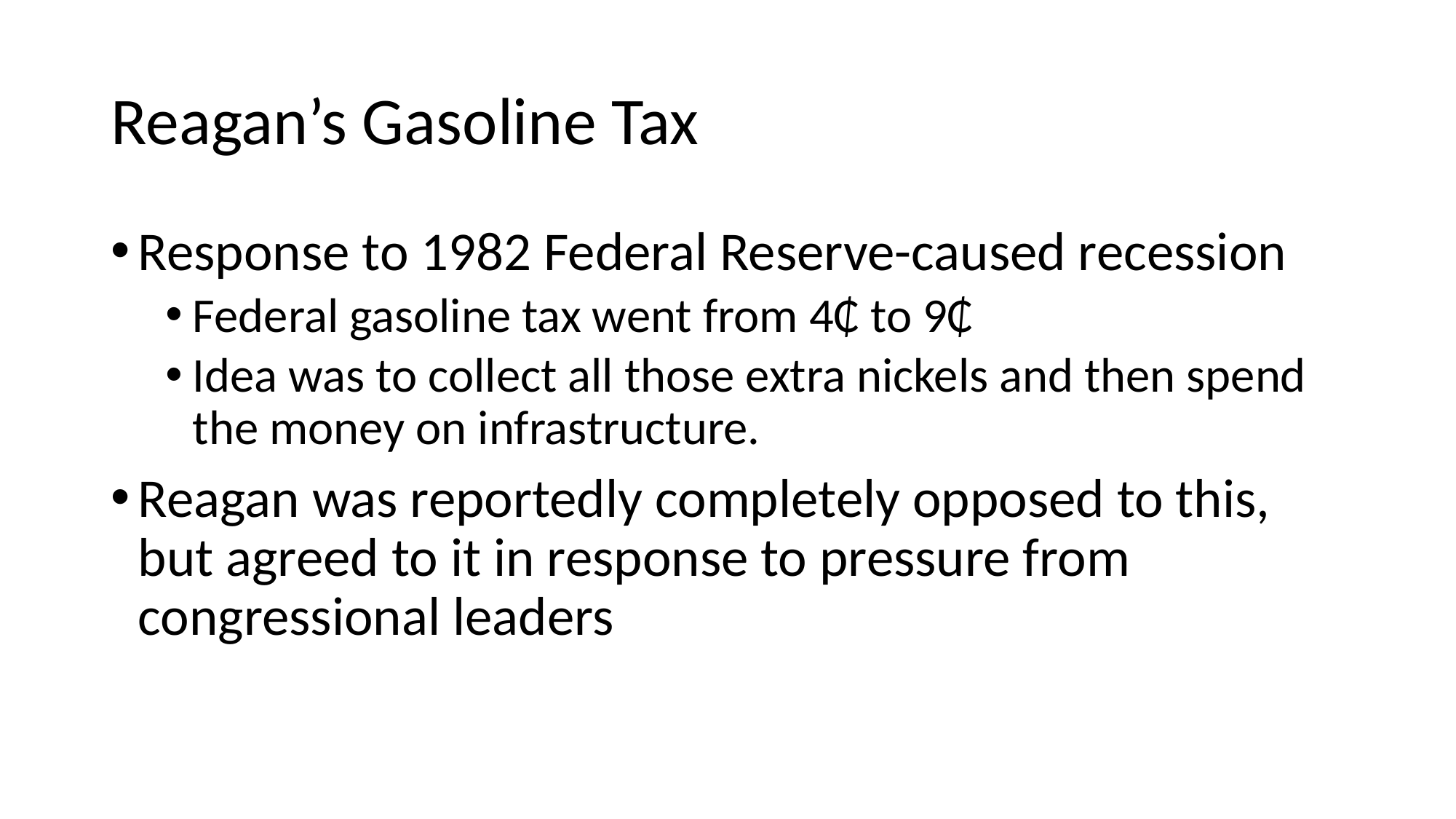

# Reagan’s Gasoline Tax
Response to 1982 Federal Reserve-caused recession
Federal gasoline tax went from 4₵ to 9₵
Idea was to collect all those extra nickels and then spend the money on infrastructure.
Reagan was reportedly completely opposed to this, but agreed to it in response to pressure from congressional leaders